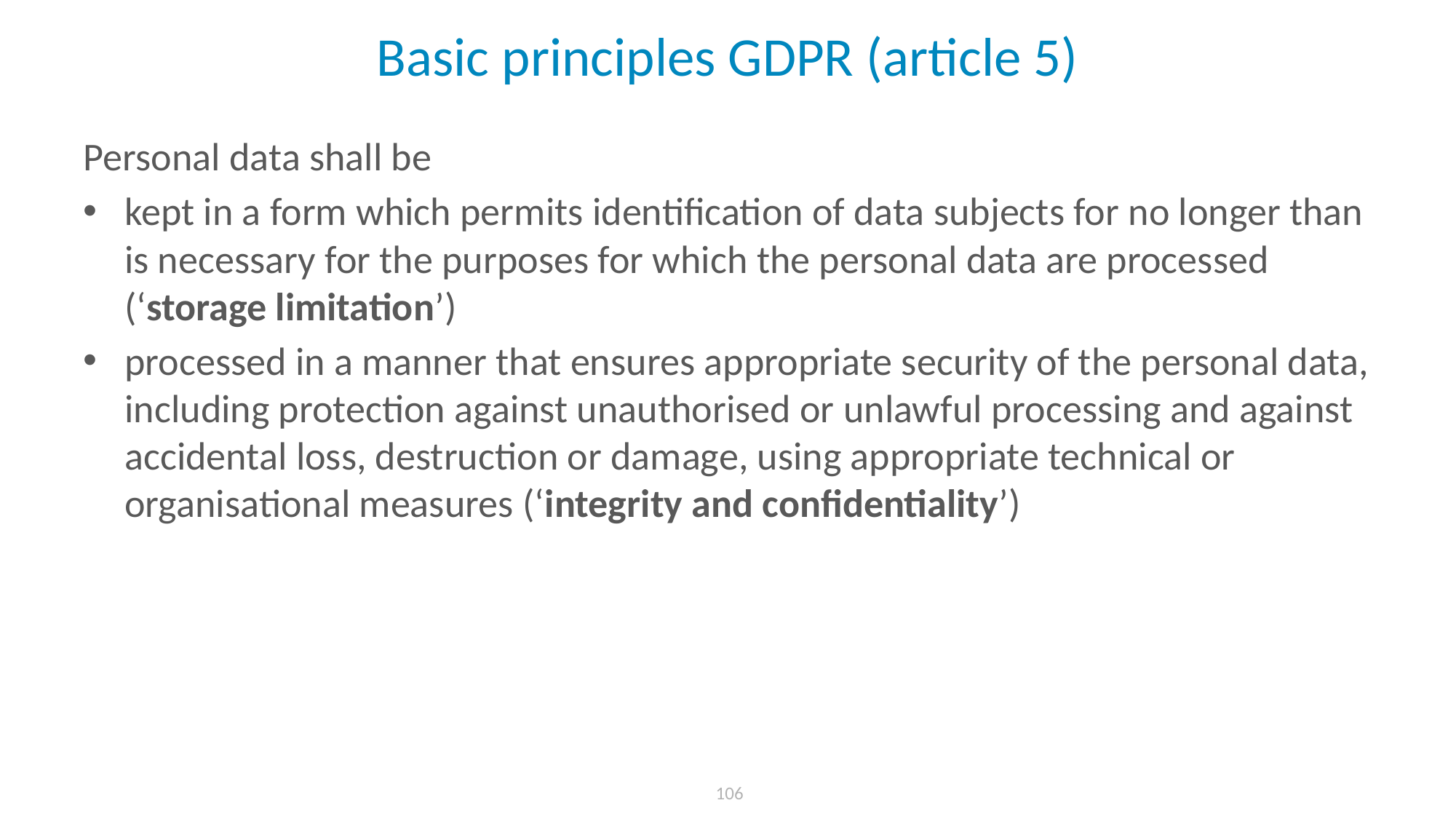

# Basic principles GDPR (article 5)
Personal data shall be
kept in a form which permits identification of data subjects for no longer than is necessary for the purposes for which the personal data are processed (‘storage limitation’)
processed in a manner that ensures appropriate security of the personal data, including protection against unauthorised or unlawful processing and against accidental loss, destruction or damage, using appropriate technical or organisational measures (‘integrity and confidentiality’)
 106